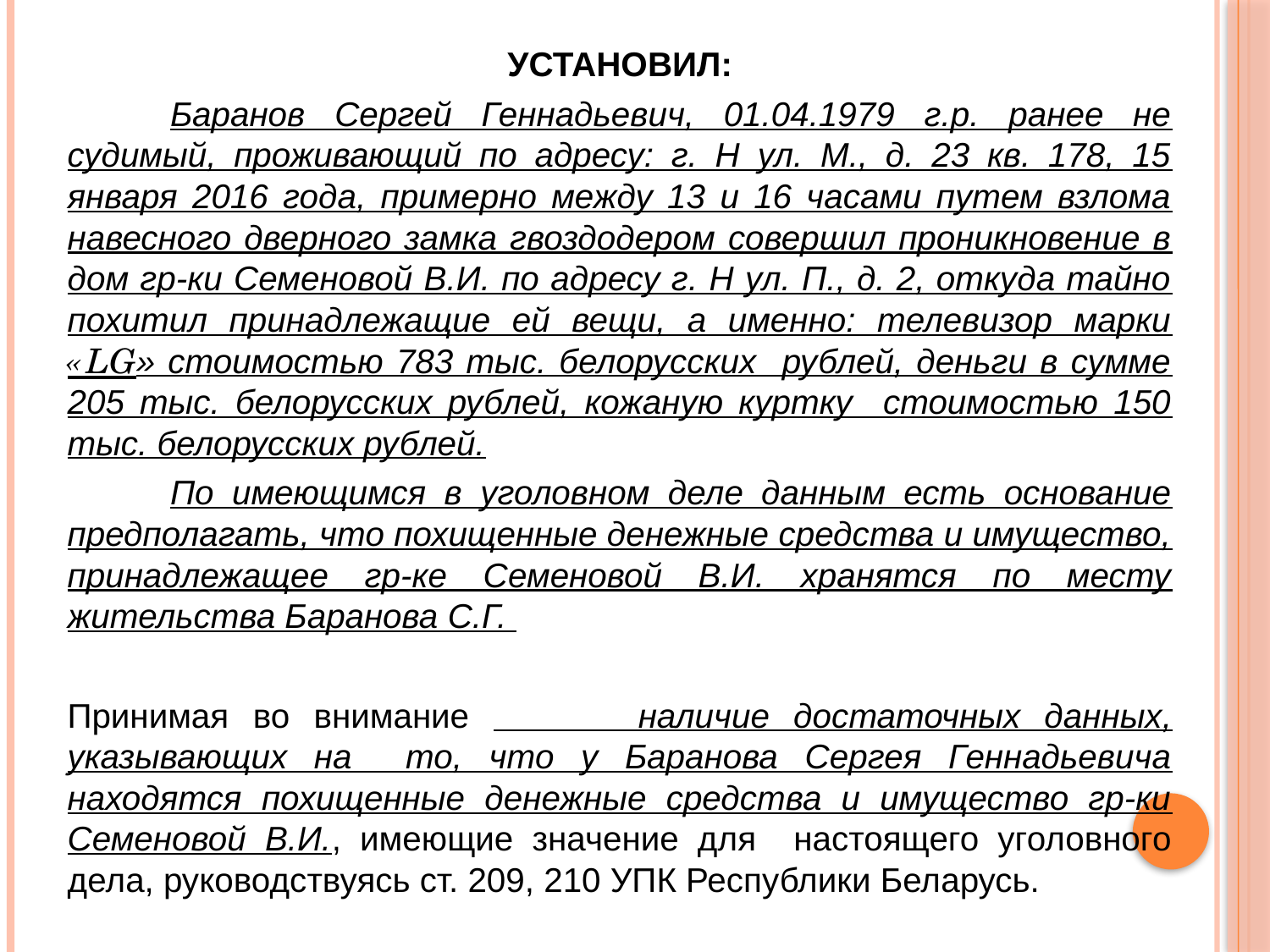

УСТАНОВИЛ:
	Баранов Сергей Геннадьевич, 01.04.1979 г.р. ранее не судимый, проживающий по адресу: г. Н ул. М., д. 23 кв. 178, 15 января 2016 года, примерно между 13 и 16 часами путем взлома навесного дверного замка гвоздодером совершил проникновение в дом гр-ки Семеновой В.И. по адресу г. Н ул. П., д. 2, откуда тайно похитил принадлежащие ей вещи, а именно: телевизор марки «LG» стоимостью 783 тыс. белорусских  рублей, деньги в сумме 205 тыс. белорусских рублей, кожаную куртку  стоимостью 150 тыс. белорусских рублей.
	По имеющимся в уголовном деле данным есть основание предполагать, что похищенные денежные средства и имущество, принадлежащее гр-ке Семеновой В.И. хранятся по месту жительства Баранова С.Г.

Принимая во внимание       наличие достаточных данных, указывающих на  то, что у Баранова Сергея Геннадьевича находятся похищенные денежные средства и имущество гр-ки Семеновой В.И., имеющие значение для  настоящего уголовного дела, руководствуясь ст. 209, 210 УПК Республики Беларусь.